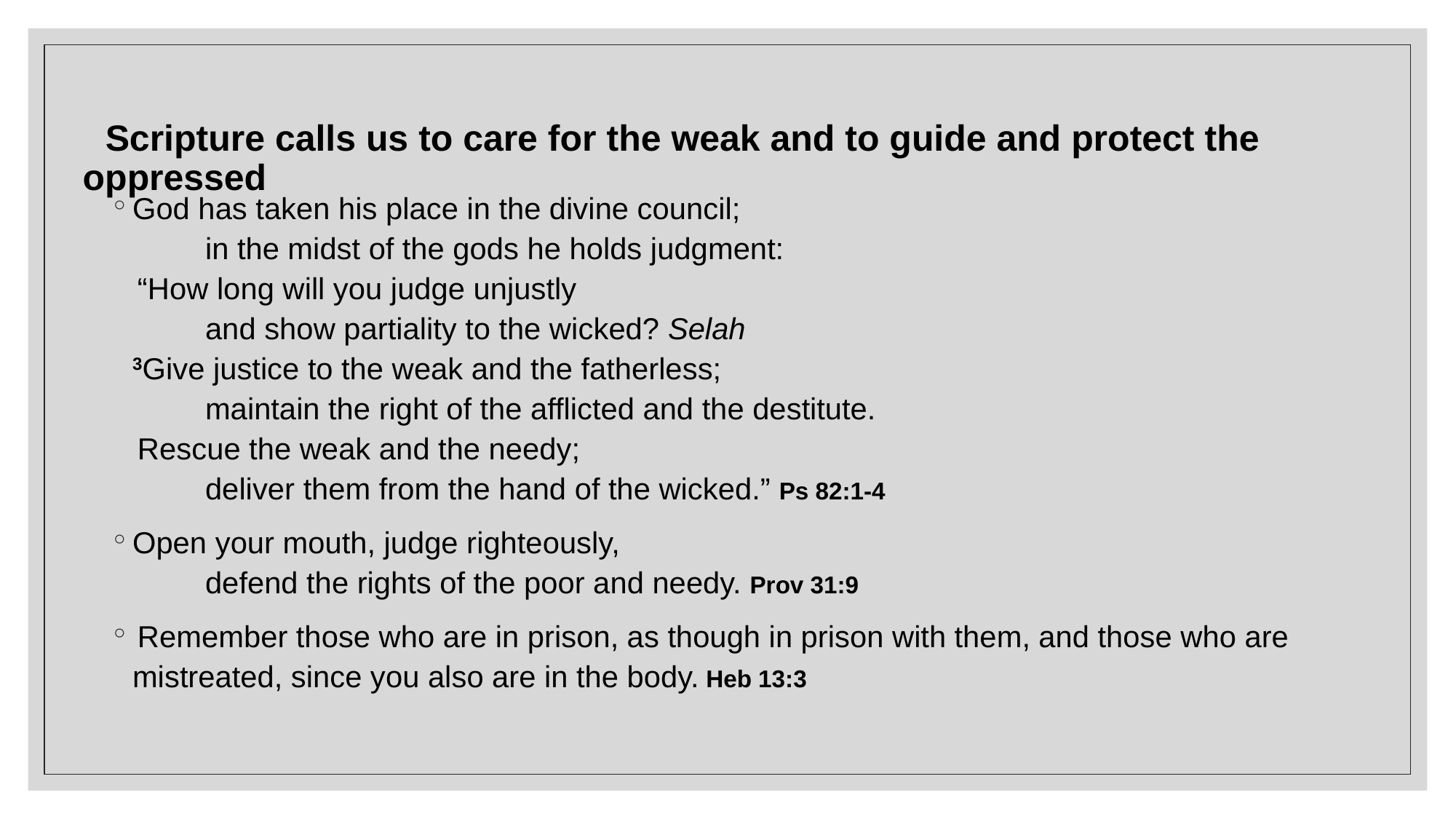

# Scripture calls us to care for the weak and to guide and protect the oppressed
God has taken his place in the divine council;
    in the midst of the gods he holds judgment:
 “How long will you judge unjustly
    and show partiality to the wicked? Selah
3Give justice to the weak and the fatherless;
    maintain the right of the afflicted and the destitute.
 Rescue the weak and the needy;
    deliver them from the hand of the wicked.” Ps 82:1-4
Open your mouth, judge righteously,
    defend the rights of the poor and needy. Prov 31:9
 Remember those who are in prison, as though in prison with them, and those who are mistreated, since you also are in the body. Heb 13:3